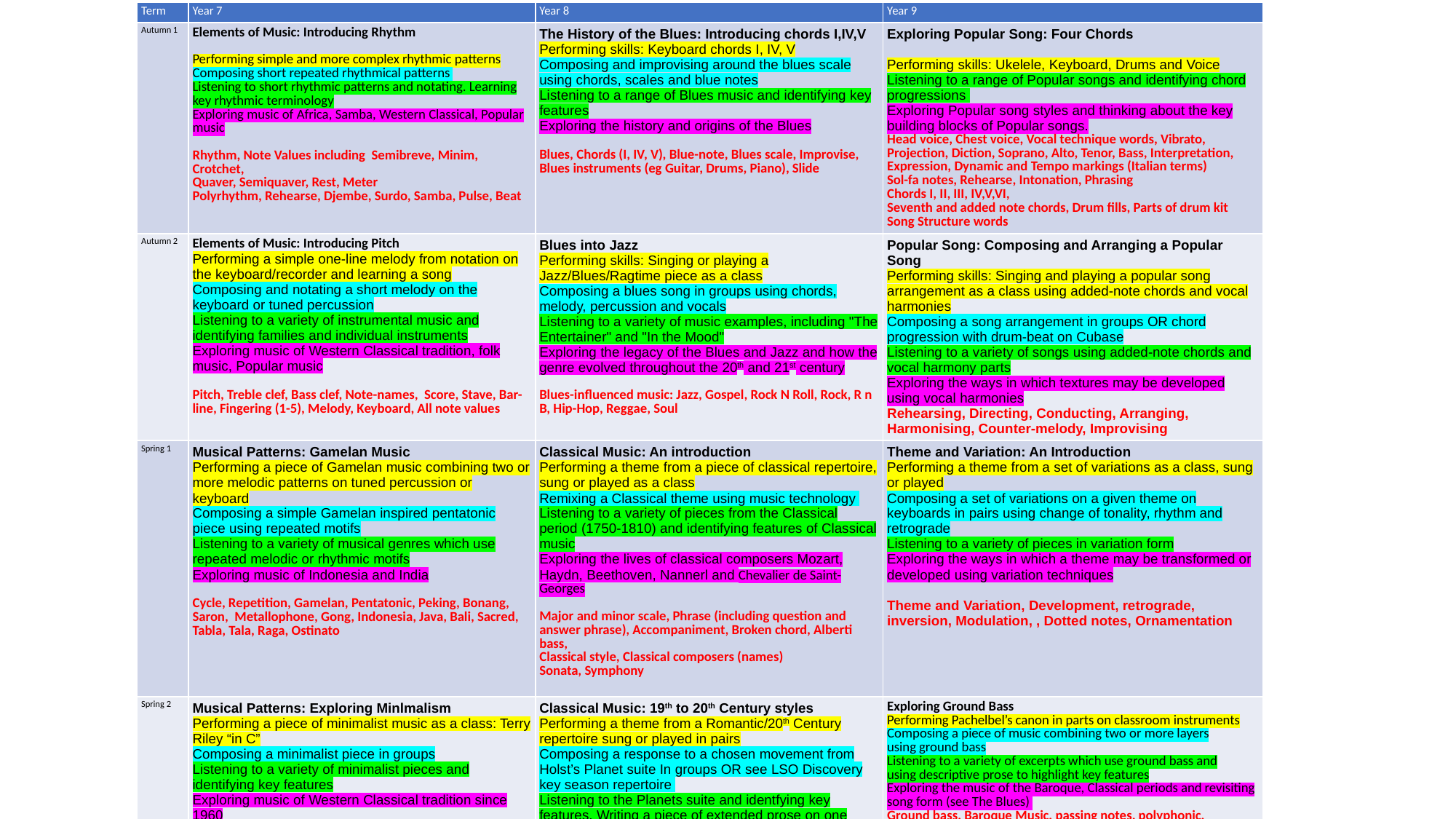

| Term | Year 7 | Year 8 | Year 9 |
| --- | --- | --- | --- |
| Autumn 1 | Elements of Music: Introducing Rhythm Performing simple and more complex rhythmic patterns Composing short repeated rhythmical patterns  Listening to short rhythmic patterns and notating. Learning key rhythmic terminology Exploring music of Africa, Samba, Western Classical, Popular music Rhythm, Note Values including  Semibreve, Minim, Crotchet,  Quaver, Semiquaver, Rest, Meter Polyrhythm, Rehearse, Djembe, Surdo, Samba, Pulse, Beat | The History of the Blues: Introducing chords I,IV,V Performing skills: Keyboard chords I, IV, V Composing and improvising around the blues scale using chords, scales and blue notes Listening to a range of Blues music and identifying key features Exploring the history and origins of the Blues Blues, Chords (I, IV, V), Blue-note, Blues scale, Improvise, Blues instruments (eg Guitar, Drums, Piano), Slide | Exploring Popular Song: Four Chords Performing skills: Ukelele, Keyboard, Drums and Voice Listening to a range of Popular songs and identifying chord progressions  Exploring Popular song styles and thinking about the key building blocks of Popular songs. Head voice, Chest voice, Vocal technique words, Vibrato, Projection, Diction, Soprano, Alto, Tenor, Bass, Interpretation, Expression, Dynamic and Tempo markings (Italian terms) Sol-fa notes, Rehearse, Intonation, Phrasing  Chords I, II, III, IV,V,VI,  Seventh and added note chords, Drum fills, Parts of drum kit Song Structure words |
| Autumn 2 | Elements of Music: Introducing Pitch Performing a simple one-line melody from notation on the keyboard/recorder and learning a song Composing and notating a short melody on the keyboard or tuned percussion Listening to a variety of instrumental music and identifying families and individual instruments Exploring music of Western Classical tradition, folk music, Popular music Pitch, Treble clef, Bass clef, Note-names,  Score, Stave, Bar-line, Fingering (1-5), Melody, Keyboard, All note values | Blues into Jazz Performing skills: Singing or playing a Jazz/Blues/Ragtime piece as a class Composing a blues song in groups using chords, melody, percussion and vocals Listening to a variety of music examples, including "The Entertainer" and "In the Mood" Exploring the legacy of the Blues and Jazz and how the genre evolved throughout the 20th and 21st century Blues-influenced music: Jazz, Gospel, Rock N Roll, Rock, R n B, Hip-Hop, Reggae, Soul | Popular Song: Composing and Arranging a Popular Song Performing skills: Singing and playing a popular song arrangement as a class using added-note chords and vocal harmonies Composing a song arrangement in groups OR chord progression with drum-beat on Cubase Listening to a variety of songs using added-note chords and vocal harmony parts Exploring the ways in which textures may be developed using vocal harmonies Rehearsing, Directing, Conducting, Arranging, Harmonising, Counter-melody, Improvising |
| Spring 1 | Musical Patterns: Gamelan Music Performing a piece of Gamelan music combining two or more melodic patterns on tuned percussion or keyboard Composing a simple Gamelan inspired pentatonic piece using repeated motifs Listening to a variety of musical genres which use repeated melodic or rhythmic motifs Exploring music of Indonesia and India Cycle, Repetition, Gamelan, Pentatonic, Peking, Bonang, Saron,  Metallophone, Gong, Indonesia, Java, Bali, Sacred, Tabla, Tala, Raga, Ostinato | Classical Music: An introduction Performing a theme from a piece of classical repertoire, sung or played as a class Remixing a Classical theme using music technology  Listening to a variety of pieces from the Classical period (1750-1810) and identifying features of Classical music Exploring the lives of classical composers Mozart, Haydn, Beethoven, Nannerl and Chevalier de Saint-Georges Major and minor scale, Phrase (including question and answer phrase), Accompaniment, Broken chord, Alberti bass,  Classical style, Classical composers (names) Sonata, Symphony | Theme and Variation: An Introduction Performing a theme from a set of variations as a class, sung or played Composing a set of variations on a given theme on keyboards in pairs using change of tonality, rhythm and retrograde Listening to a variety of pieces in variation form Exploring the ways in which a theme may be transformed or developed using variation techniques Theme and Variation, Development, retrograde, inversion, Modulation, , Dotted notes, Ornamentation |
| Spring 2 | Musical Patterns: Exploring Minlmalism Performing a piece of minimalist music as a class: Terry Riley “in C” Composing a minimalist piece in groups Listening to a variety of minimalist pieces and identifying key features Exploring music of Western Classical tradition since 1960 Minimalism, Phasing, Shifting, Loop, accent | Classical Music: 19th to 20th Century styles Performing a theme from a Romantic/20th Century repertoire sung or played in pairs Composing a response to a chosen movement from Holst’s Planet suite In groups OR see LSO Discovery key season repertoire  Listening to the Planets suite and identfying key features. Writing a piece of extended prose on one movement Exploring the value of classical music through concert visits, discussion and further listening Listening to the music of Florence Price Programme music, motif, chromatic, audience, Romantic music, Contemporary Music, Orchestra | Exploring Ground Bass Performing Pachelbel’s canon in parts on classroom instruments Composing a piece of music combining two or more layers using ground bass Listening to a variety of excerpts which use ground bass and using descriptive prose to highlight key features Exploring the music of the Baroque, Classical periods and revisiting song form (see The Blues)  Ground bass, Baroque Music, passing notes, polyphonic, homophonic, monophonic, repetition |
| Summer 1 | Music, Mood and the Movies: The building blocks of Film Music Performing from a selection of film themes using notation Composing in groups using a storyboard Listening to a variety of film scores and identifying key elements and devices Exploring film music of the 20th and 21st century Musical device words: Ostinato, Discord, Drone, Concord, Repetition, Bitonal, Legato, accented Musical elements words: Pitch, Rhythm, Tempo, Timbre, Dynamics (and Italian terms), Articulation, Story-board | Classical Music/ICT: Remix the Orchestral theme Performing a theme from a Classical piece in time to a click track Composing an arrangement of the theme using BandLab Listening to a range of remixed versions of Classical pieces and identifying key techniques Exploring ways in which music may be developed/varied/modified  using music technology BandLab: MIDI, Audio, Edit, Quantise, Click track, BMP, Loop | Rhythms of the World: West African Djembe  Performing on Djembes as a whole class Learning different drumming techniques such as slap, tone, bass Composing structured polyrhythmic Djembe pieces in small groups Exploring conventions of West African Drumming Music and its importance in musical cultures/traditions Exploring links between West African drumming and popular/commercial music patterns heard in the UK/Europe/US Djembe, Cross-rhythm, Polyrhythm, improvise, fill, Slap, Tone, Bass |
| Summer 2 | Film Composing using ICT Composing a film score using Cubase OR classroom instruments to a projected film clip Underscore, Main theme, Title Music, End credits, Synchronise, Atmosphere | Dance Music: Exploring Dance styles Performing a popular dance track as a class ensemble Exploring the History and Tradition of Dance Styles from the Baroque period to present Baroque Dance, Waltz, March, Disco, Club dance, Note values, Simple/Compound time | Rhythms of the World: Samba Performing on traditional Sama Percussion instruments, including Surdo, Repenike etc.  Learning set rhythms using cross-rhythm, polyrhythm, syncopation Exploring the conventions of Samba, indluding events in which it is played and heard Surdo, Percusion, Repenike, Call and response, Master-drummer, polyrhythm, Cross-rhythm |